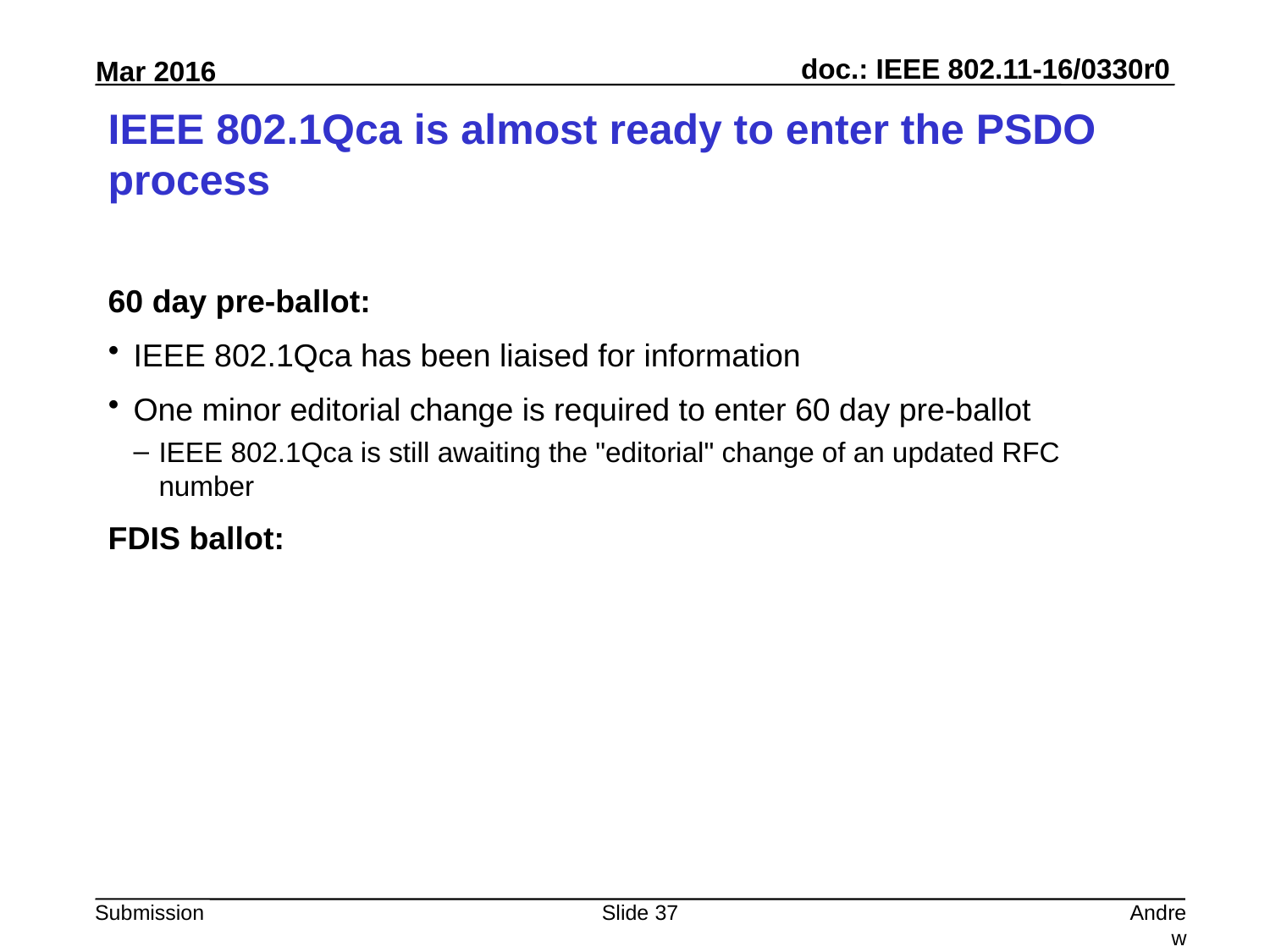

# IEEE 802.1Qca is almost ready to enter the PSDO process
60 day pre-ballot:
IEEE 802.1Qca has been liaised for information
One minor editorial change is required to enter 60 day pre-ballot
IEEE 802.1Qca is still awaiting the "editorial" change of an updated RFC number
FDIS ballot:

Slide 37
Andrew Myles, Cisco